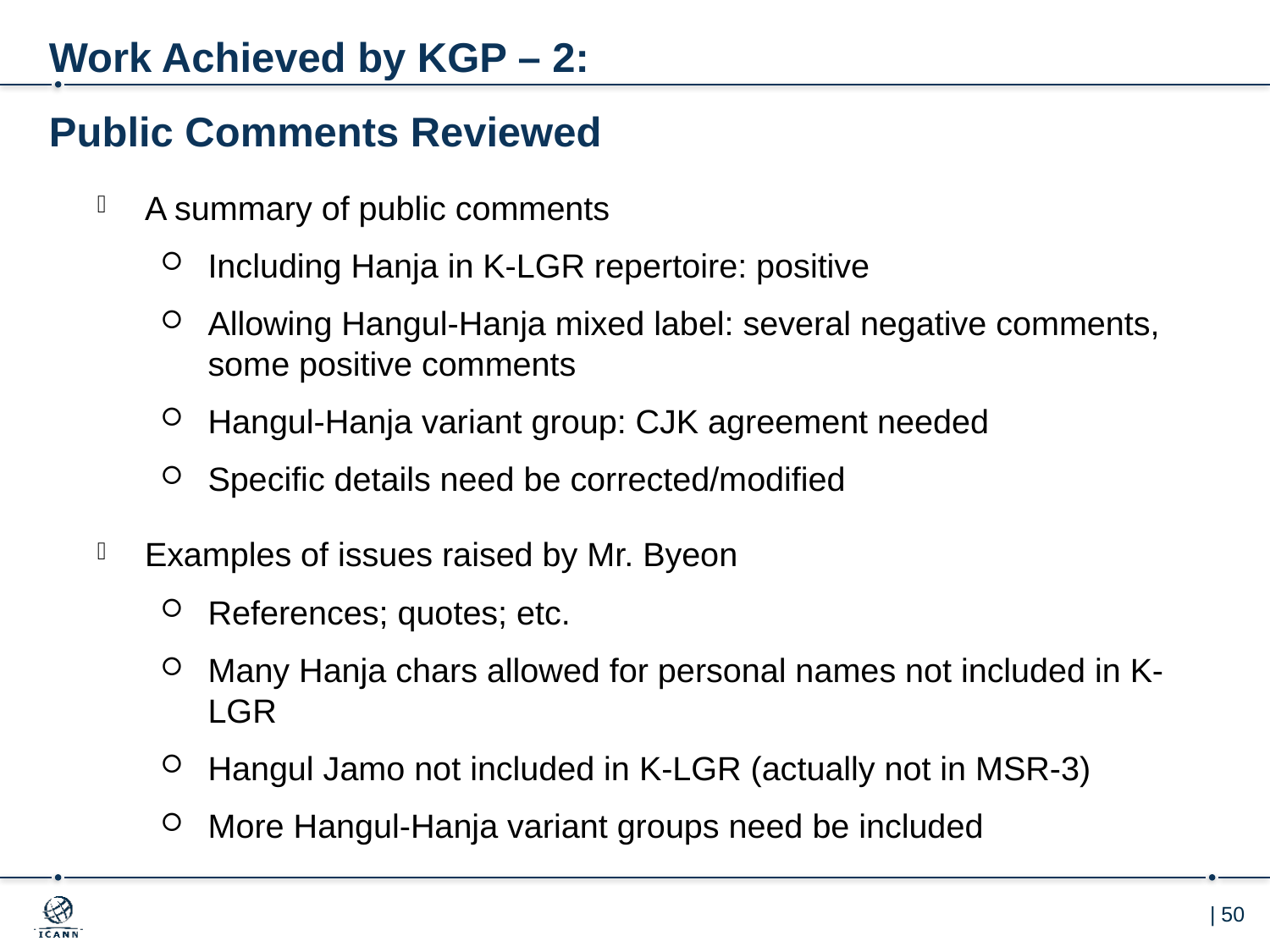

# Work Achieved by KGP – 2: Public Comments Reviewed
A summary of public comments
Including Hanja in K-LGR repertoire: positive
Allowing Hangul-Hanja mixed label: several negative comments, some positive comments
Hangul-Hanja variant group: CJK agreement needed
Specific details need be corrected/modified
Examples of issues raised by Mr. Byeon
References; quotes; etc.
Many Hanja chars allowed for personal names not included in K-LGR
Hangul Jamo not included in K-LGR (actually not in MSR-3)
More Hangul-Hanja variant groups need be included